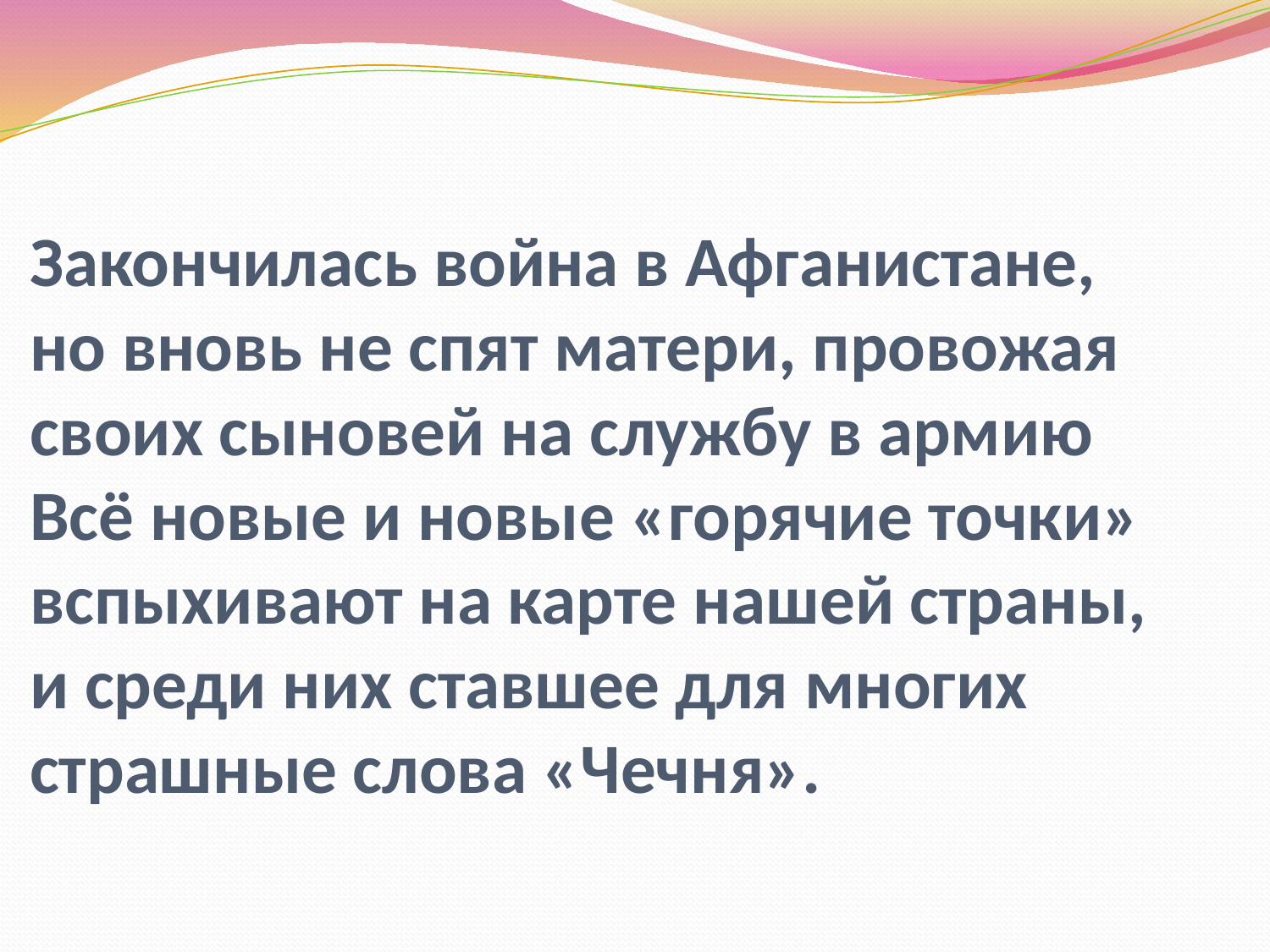

# Закончилась война в Афганистане, но вновь не спят матери, провожая своих сыновей на службу в армию Всё новые и новые «горячие точки» вспыхивают на карте нашей страны, и среди них ставшее для многих страшные слова «Чечня».